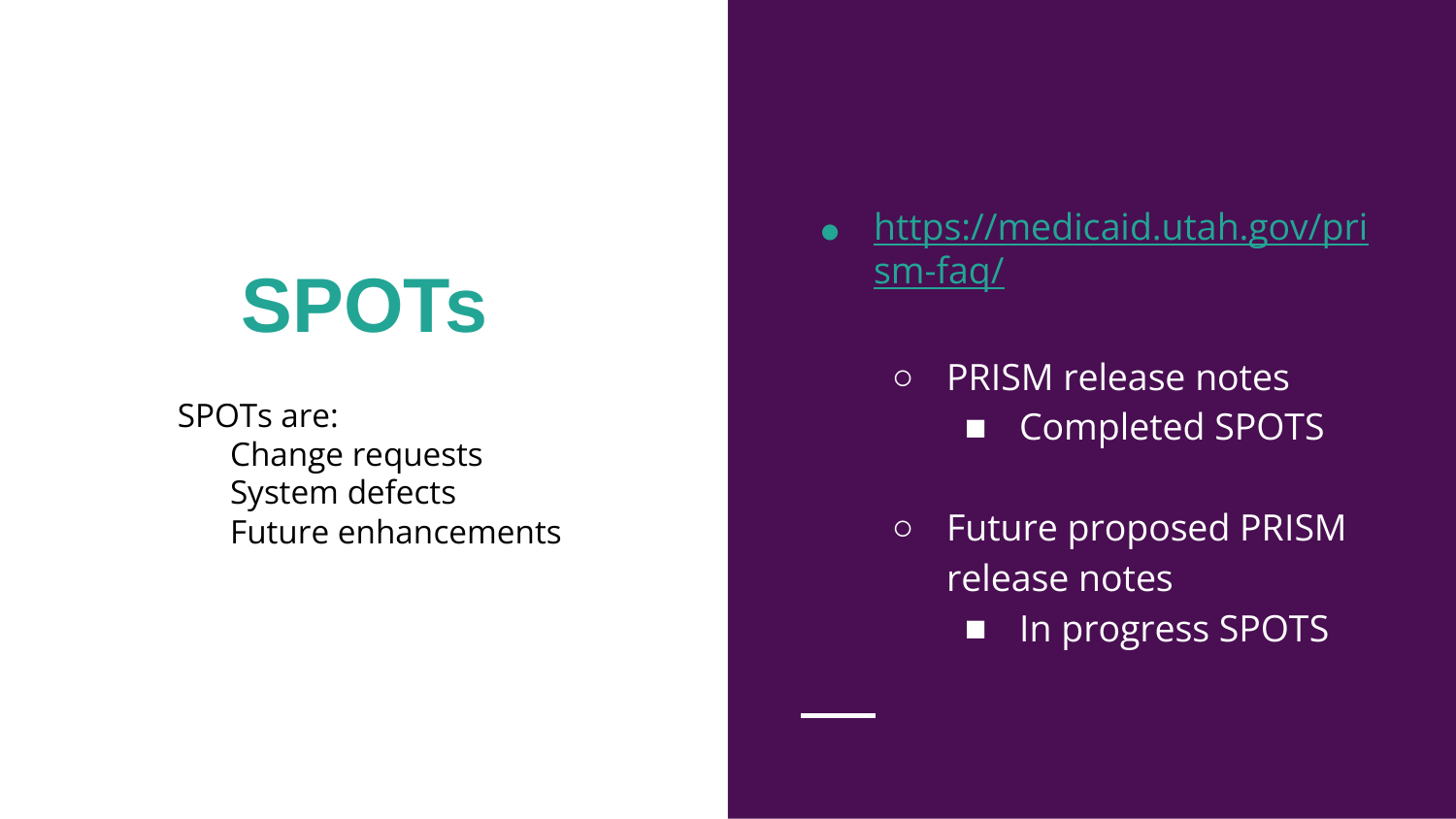

# SPOTs
https://medicaid.utah.gov/prism-faq/
PRISM release notes
Completed SPOTS

Future proposed PRISM release notes
In progress SPOTS

SPOTs are:
Change requests
System defects
Future enhancements